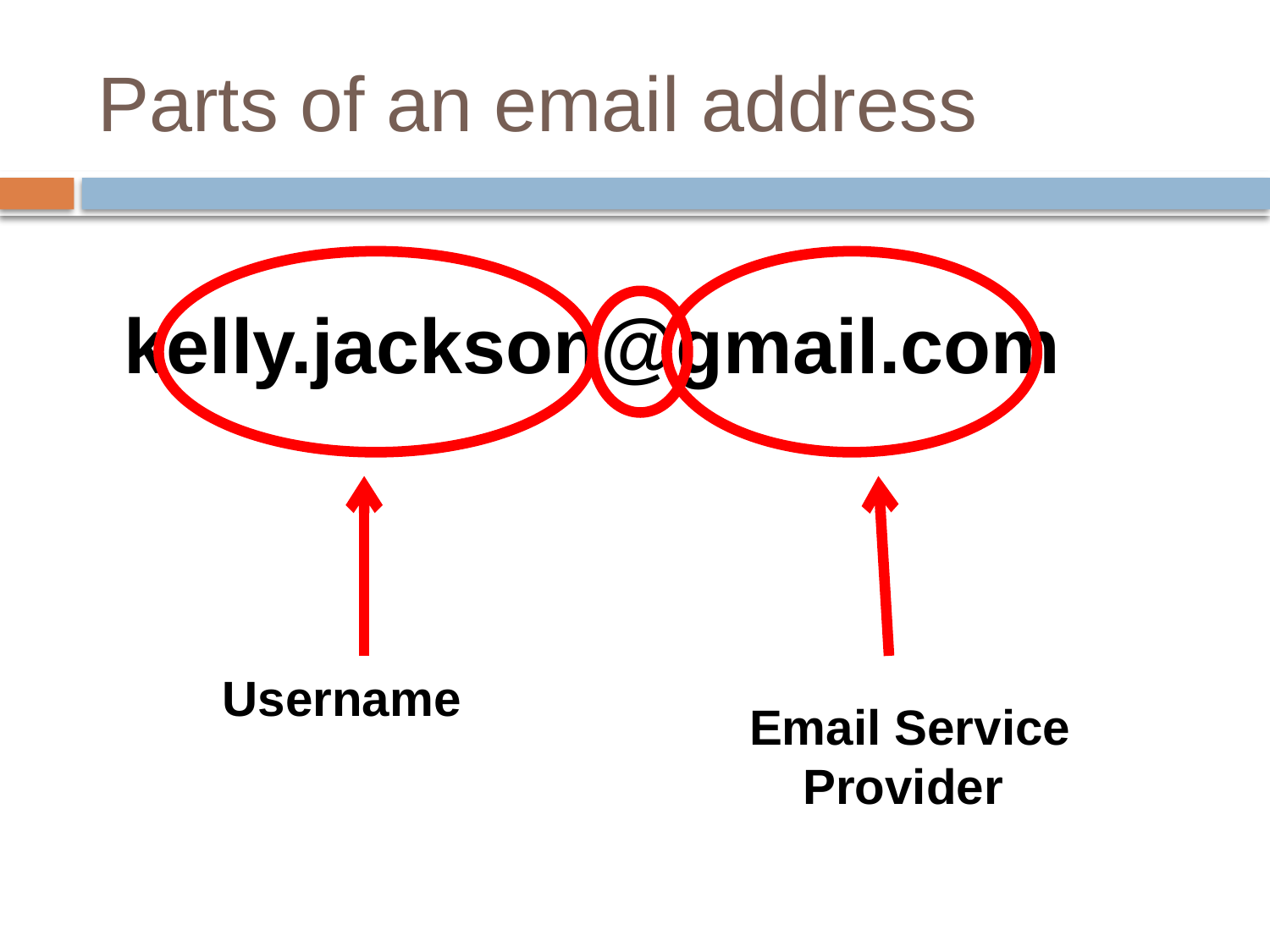

# Parts of an email address

kelly.jackson@gmail.com

Username
Email Service Provider